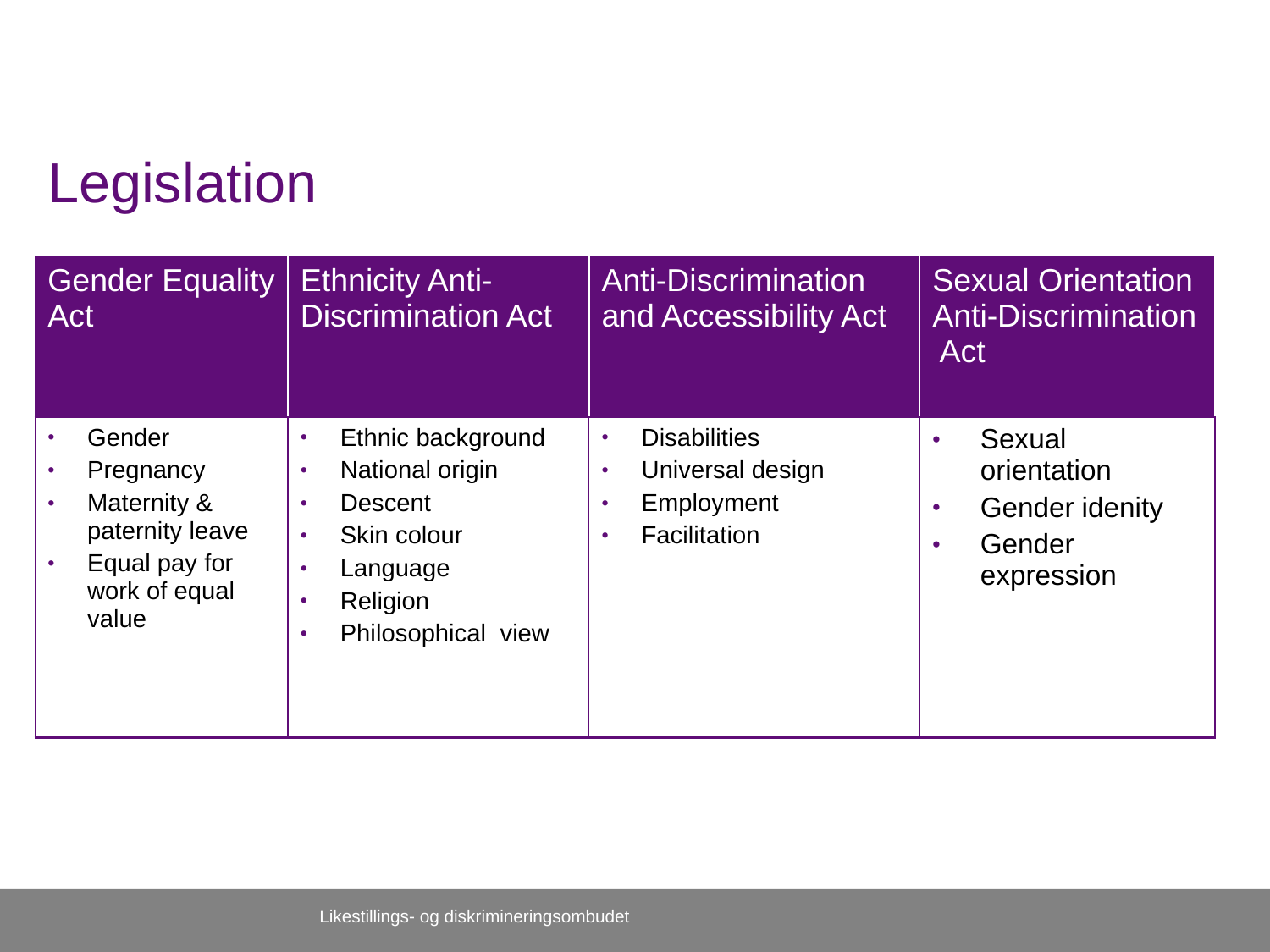

Legislation
| Gender Equality Act | Ethnicity Anti- Discrimination Act | Anti-Discrimination and Accessibility Act | Sexual Orientation Anti-Discrimination Act |
| --- | --- | --- | --- |
| Gender Pregnancy Maternity & paternity leave Equal pay for work of equal value | Ethnic background National origin Descent Skin colour Language Religion Philosophical view | Disabilities Universal design Employment Facilitation | Sexual orientation Gender idenity Gender expression |
Likestillings- og diskrimineringsombudet